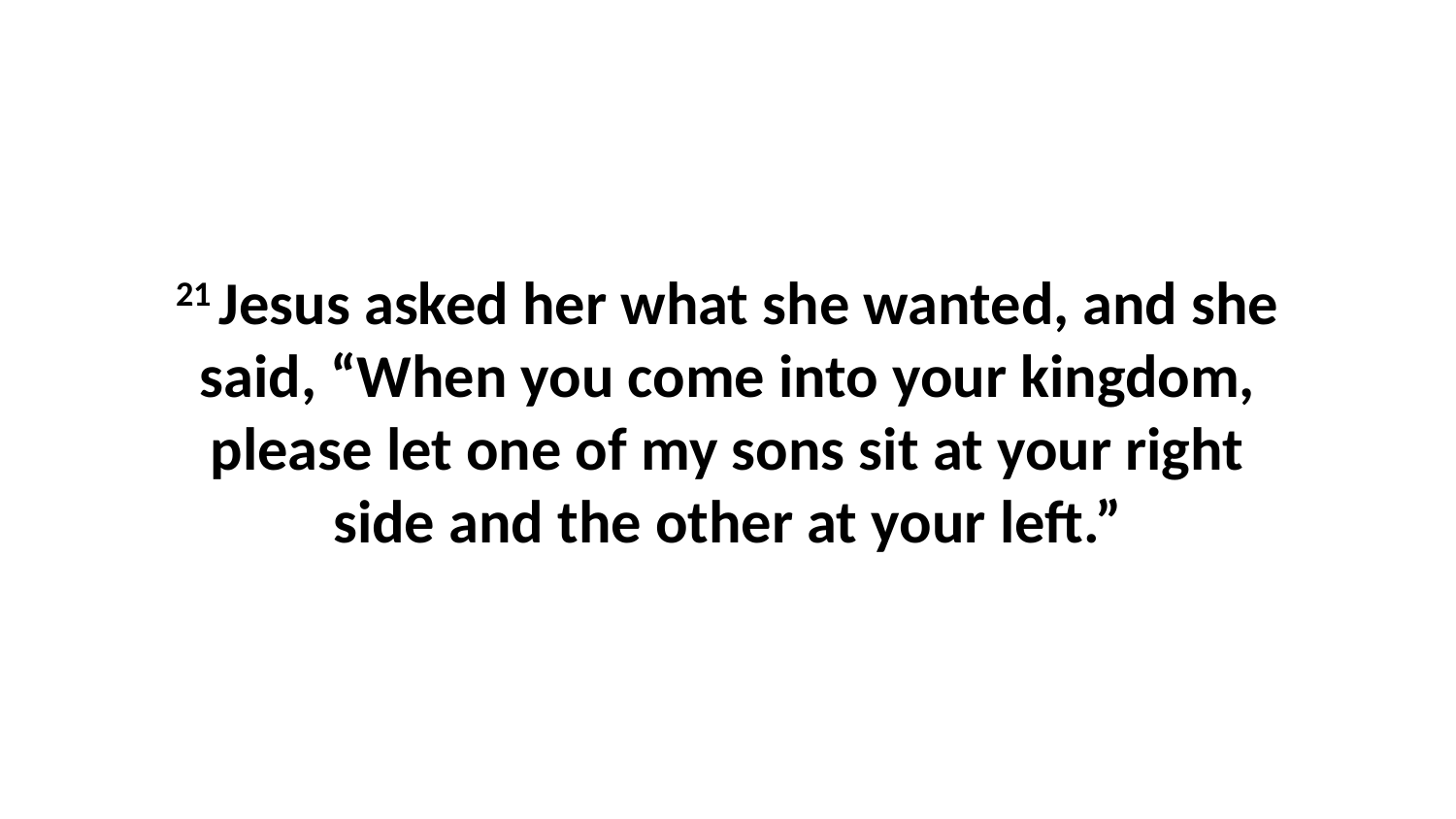

21 Jesus asked her what she wanted, and she said, “When you come into your kingdom, please let one of my sons sit at your right side and the other at your left.”